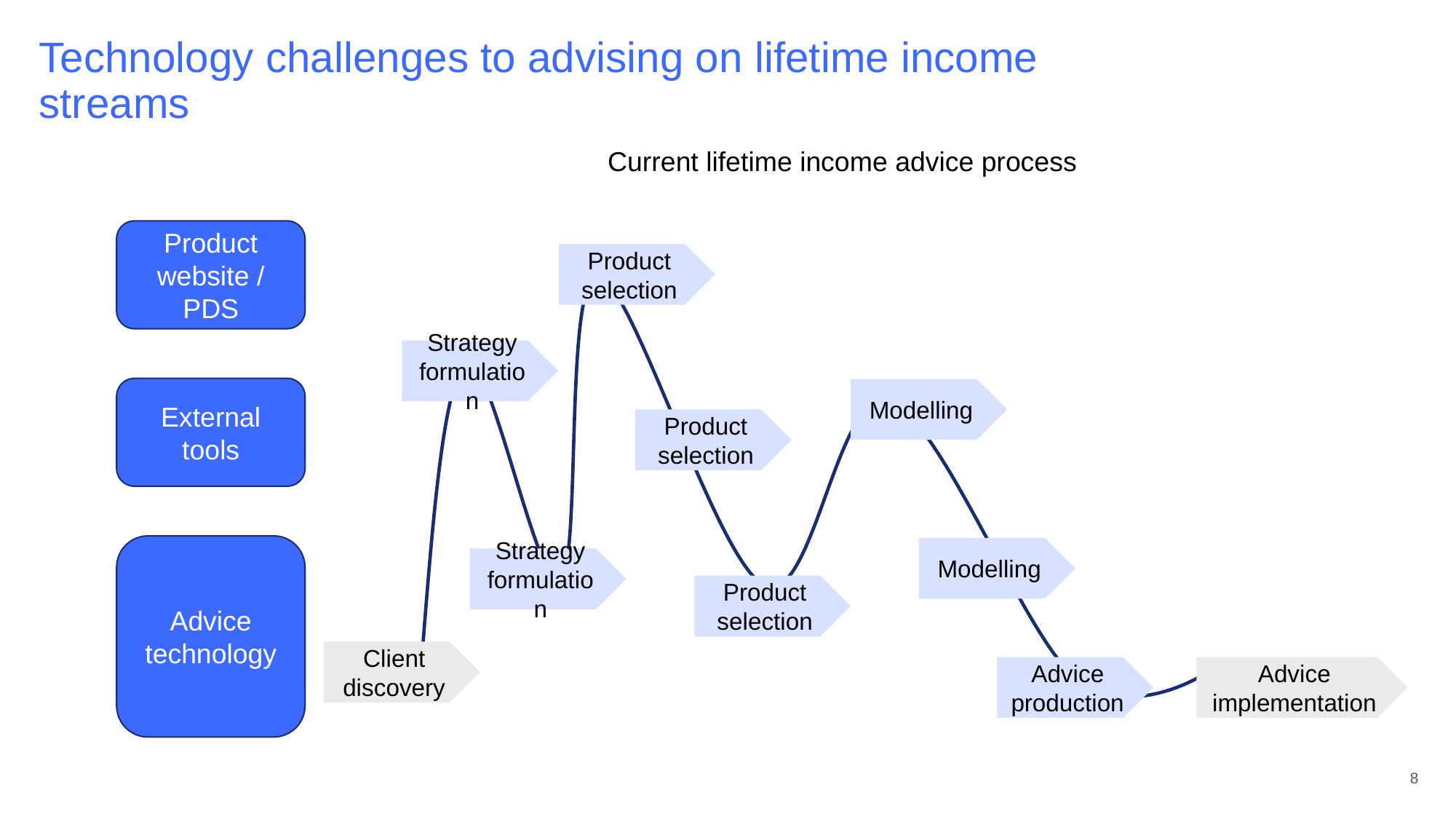

# Technology challenges to advising on lifetime income streams
Current lifetime income advice process
Product website / PDS
Product selection

Strategy formulation
External tools
Modelling
Product selection
Advice technology
Modelling
Strategy formulation
Product selection
Client discovery
Advice production
Advice implementation
8